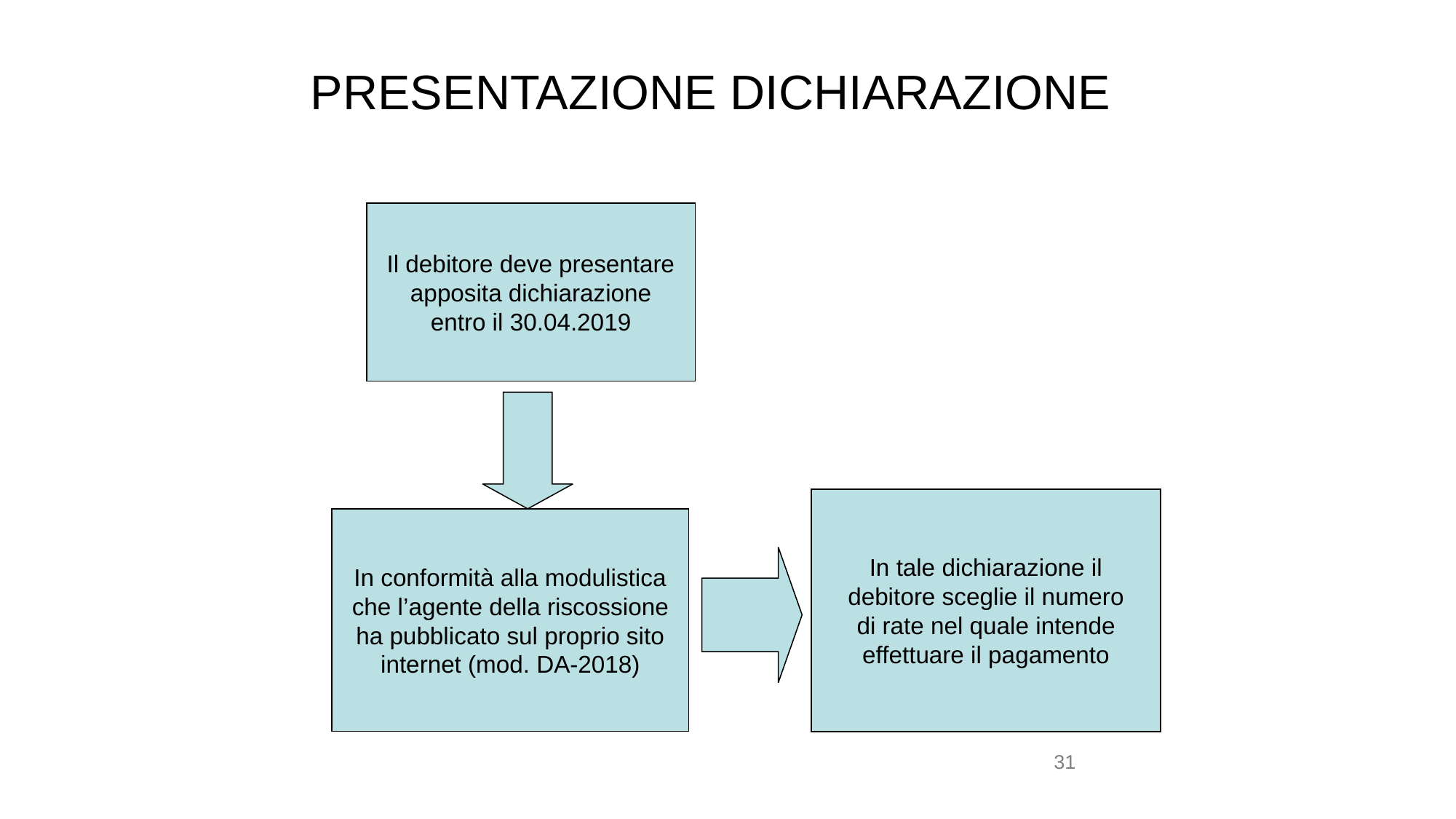

# PRESENTAZIONE DICHIARAZIONE

Il debitore deve presentare
apposita dichiarazione
entro il 30.04.2019

In tale dichiarazione il
debitore sceglie il numero
di rate nel quale intende
effettuare il pagamento
In conformità alla modulistica
che l’agente della riscossione
ha pubblicato sul proprio sito
internet (mod. DA-2018)

31